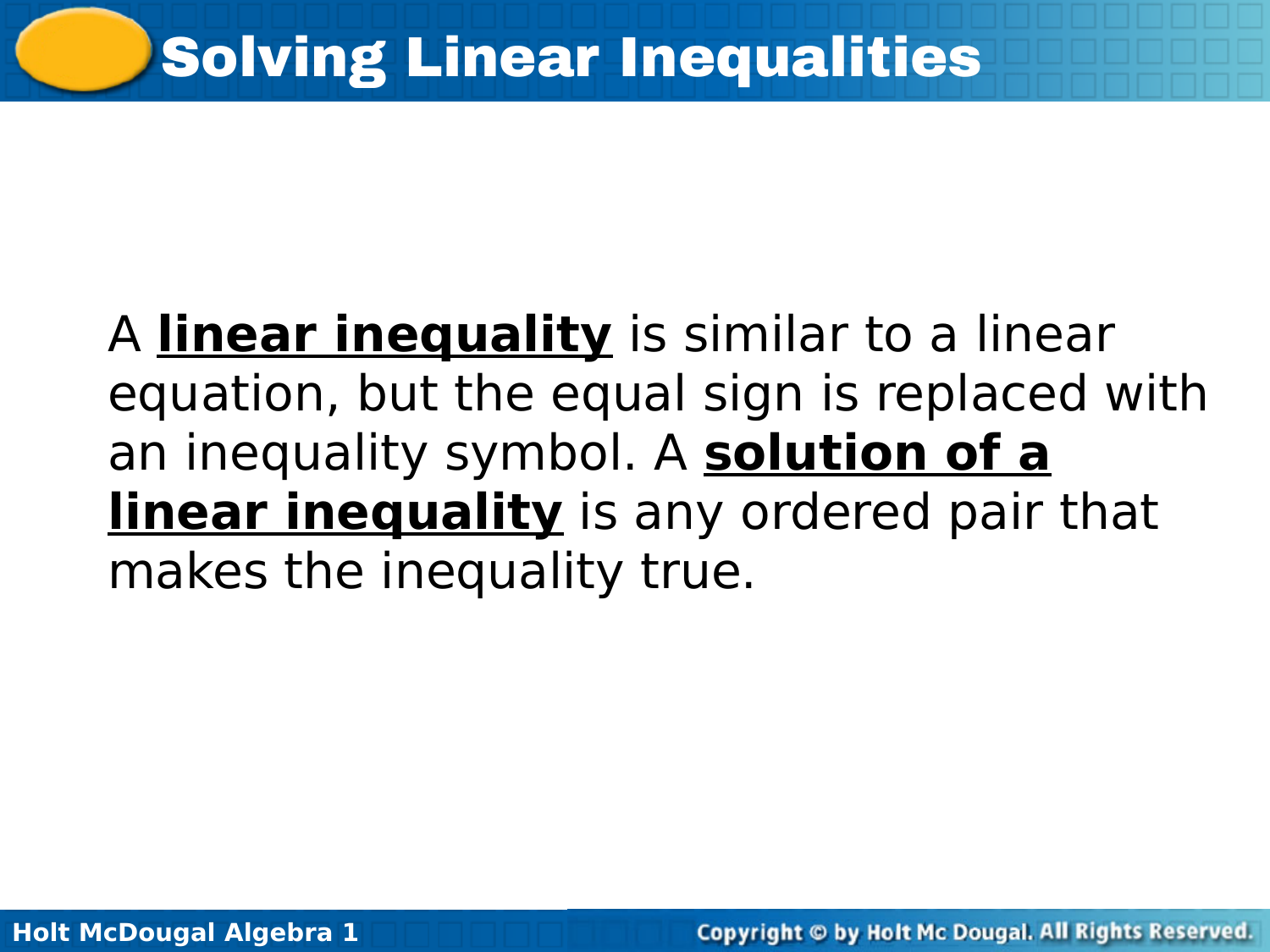

A linear inequality is similar to a linear equation, but the equal sign is replaced with an inequality symbol. A solution of a linear inequality is any ordered pair that makes the inequality true.